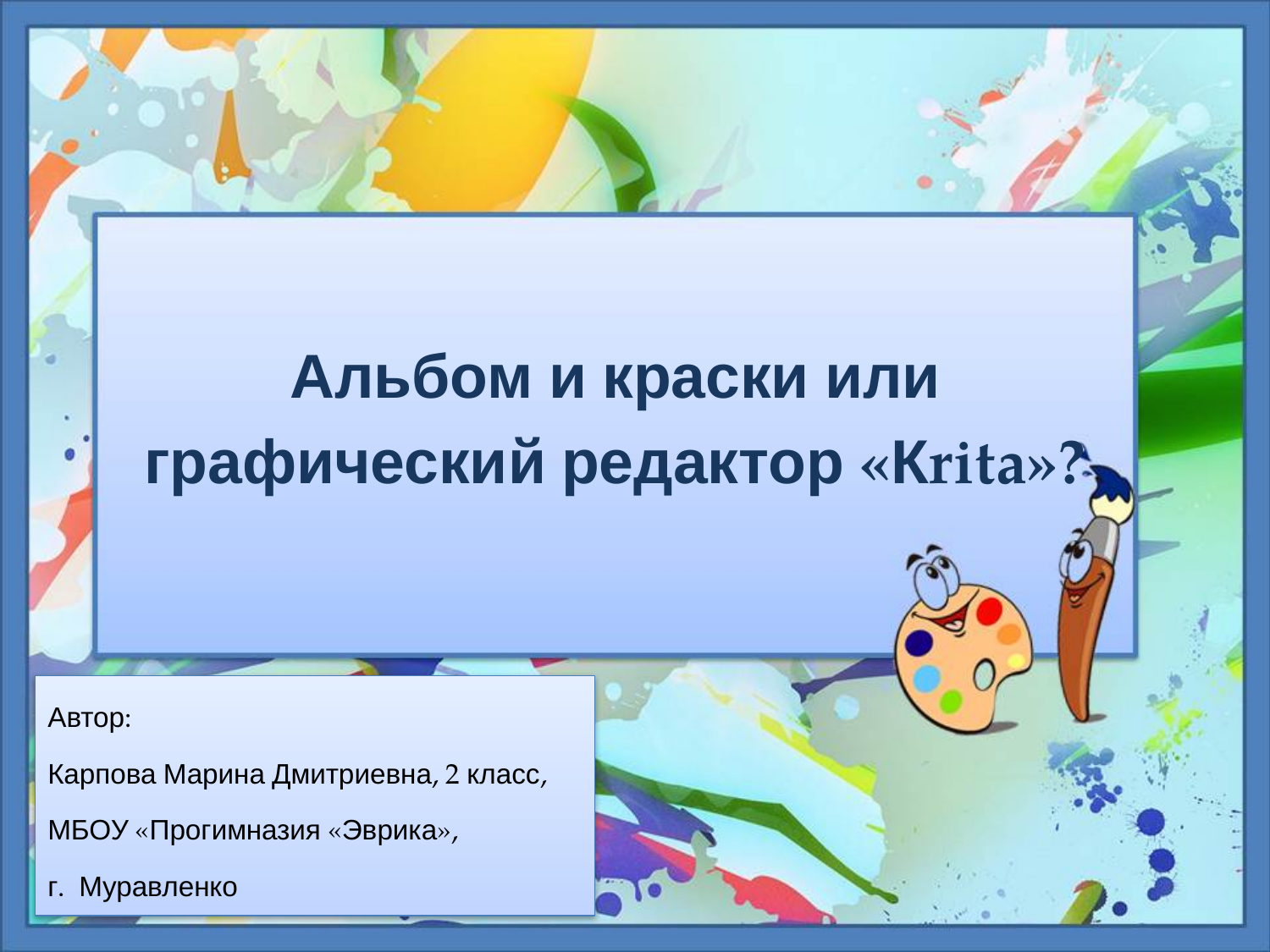

# Альбом и краски или графический редактор «Кrita»?
Автор:
Карпова Марина Дмитриевна, 2 класс,
МБОУ «Прогимназия «Эврика»,
г.  Муравленко